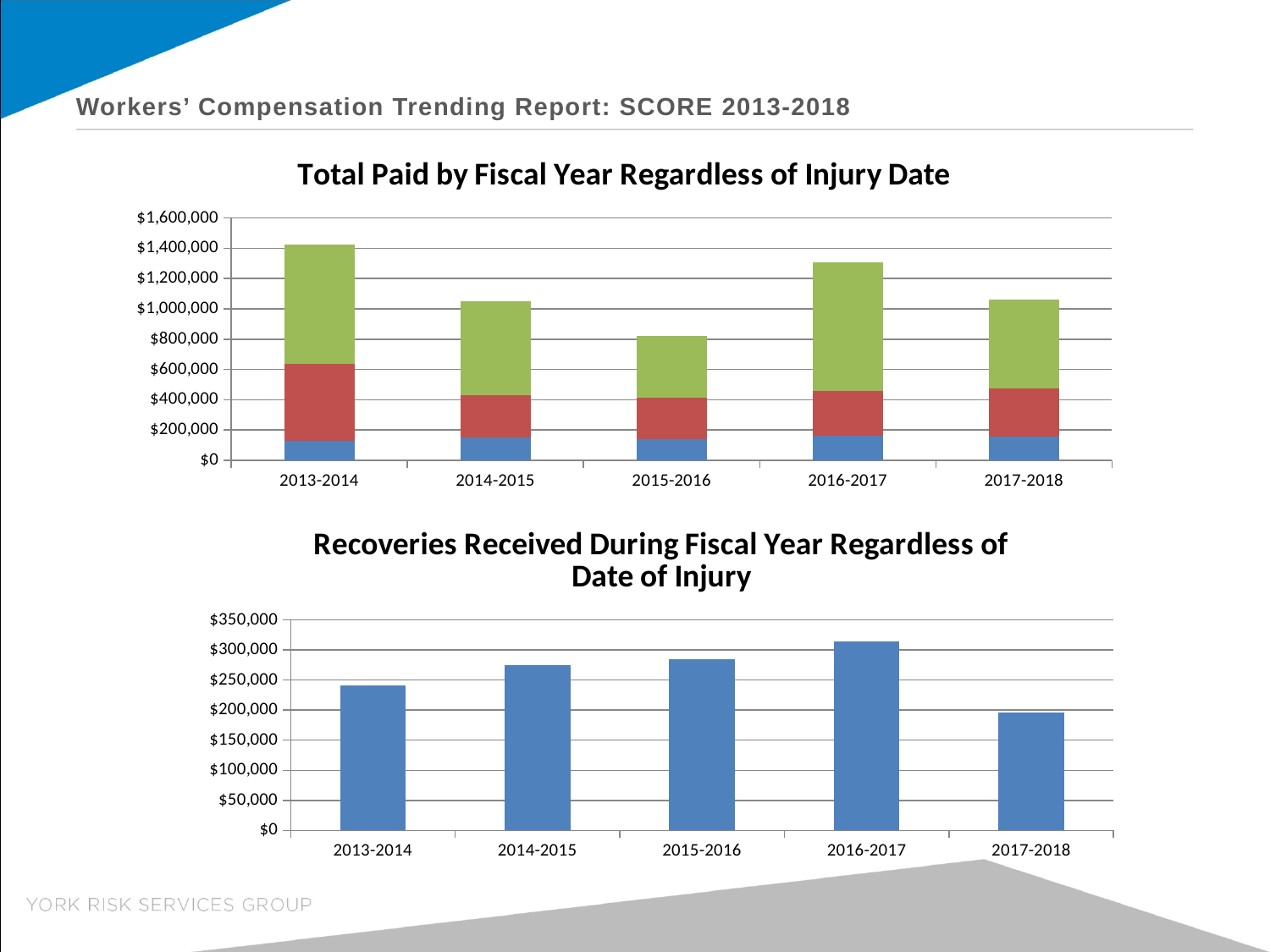

# Workers’ Compensation Trending Report: SCORE 2013-2018

### Chart: Total Paid by Fiscal Year Regardless of Injury Date

| Category | Expense Payment | Indemnity Payment | Medical Payment |
|---|---|---|---|
| 2013-2014 | 129536.0 | 504539.0 | 789399.0 |
| 2014-2015 | 147947.0 | 280076.0 | 621174.0 |
| 2015-2016 | 139190.0 | 275384.0 | 404494.0 |
| 2016-2017 | 163759.0 | 294526.0 | 847668.0 |
| 2017-2018 | 154850.0 | 317987.0 | 590306.0 |

### Chart: Recoveries Received During Fiscal Year Regardless of Date of Injury

| Category | Recoveries |
|---|---|
| 2013-2014 | 240441.0 |
| 2014-2015 | 275559.0 |
| 2015-2016 | 285312.0 |
| 2016-2017 | 314181.0 |
| 2017-2018 | 196609.0 |